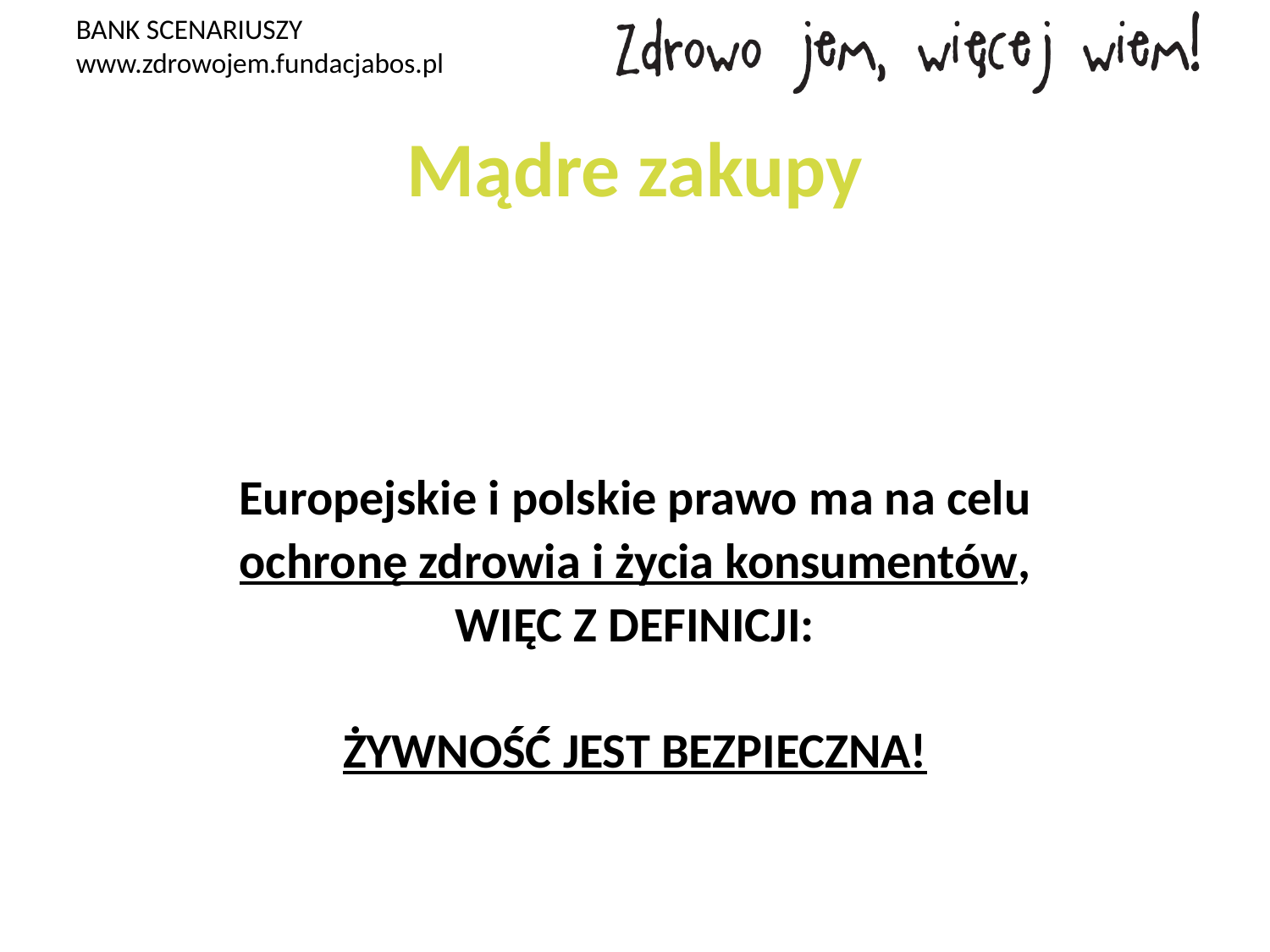

# Mądre zakupy

Europejskie i polskie prawo ma na celu
ochronę zdrowia i życia konsumentów,
WIĘC Z DEFINICJI:

ŻYWNOŚĆ JEST BEZPIECZNA!